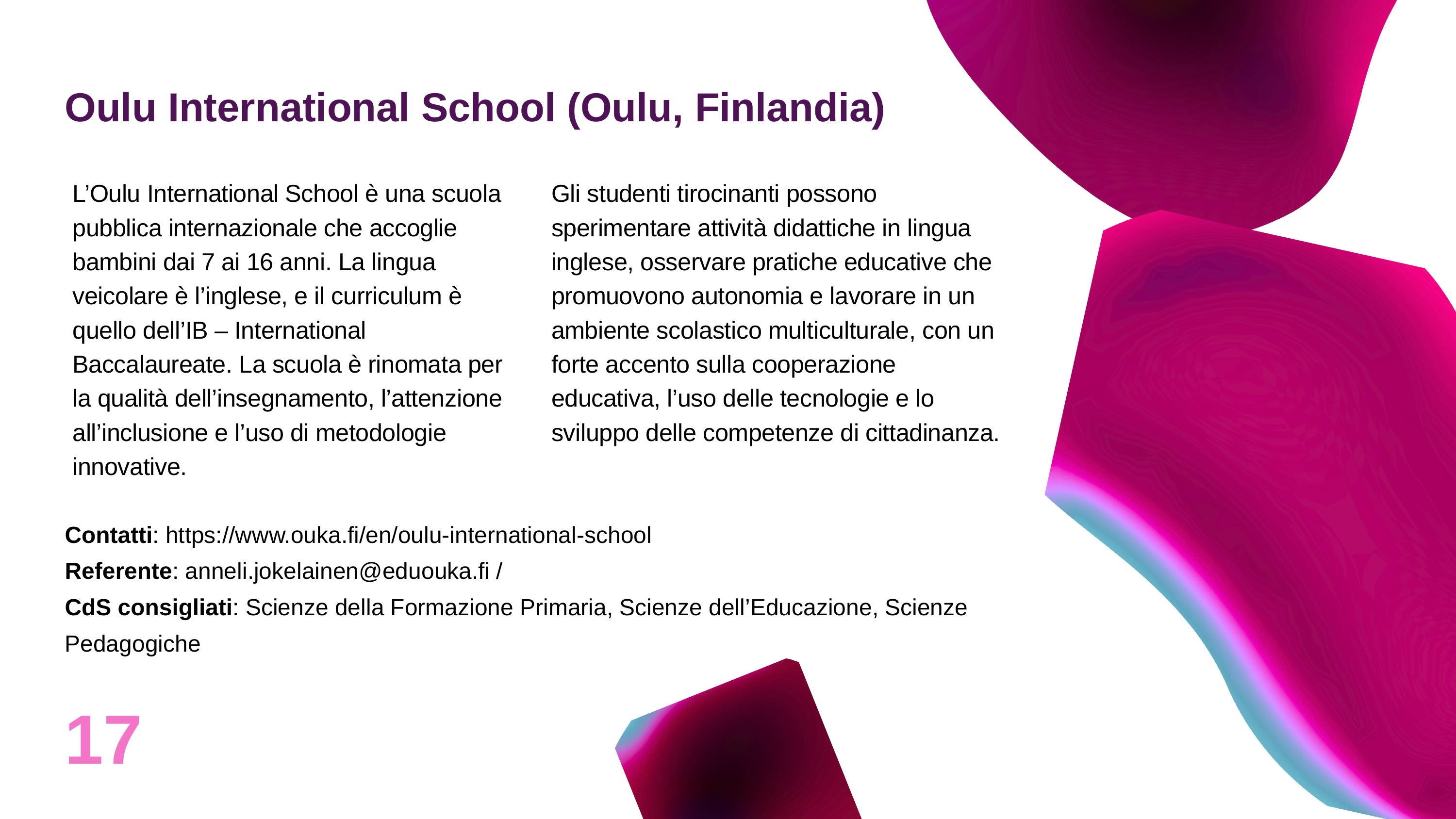

Oulu International School (Oulu, Finlandia)

L’Oulu International School è una scuola pubblica internazionale che accoglie bambini dai 7 ai 16 anni. La lingua veicolare è l’inglese, e il curriculum è quello dell’IB – International Baccalaureate. La scuola è rinomata per la qualità dell’insegnamento, l’attenzione all’inclusione e l’uso di metodologie innovative.
Gli studenti tirocinanti possono sperimentare attività didattiche in lingua inglese, osservare pratiche educative che promuovono autonomia e lavorare in un ambiente scolastico multiculturale, con un forte accento sulla cooperazione educativa, l’uso delle tecnologie e lo sviluppo delle competenze di cittadinanza.

Contatti: https://www.ouka.fi/en/oulu-international-school
Referente: anneli.jokelainen@eduouka.fi /
CdS consigliati: Scienze della Formazione Primaria, Scienze dell’Educazione, Scienze Pedagogiche

17